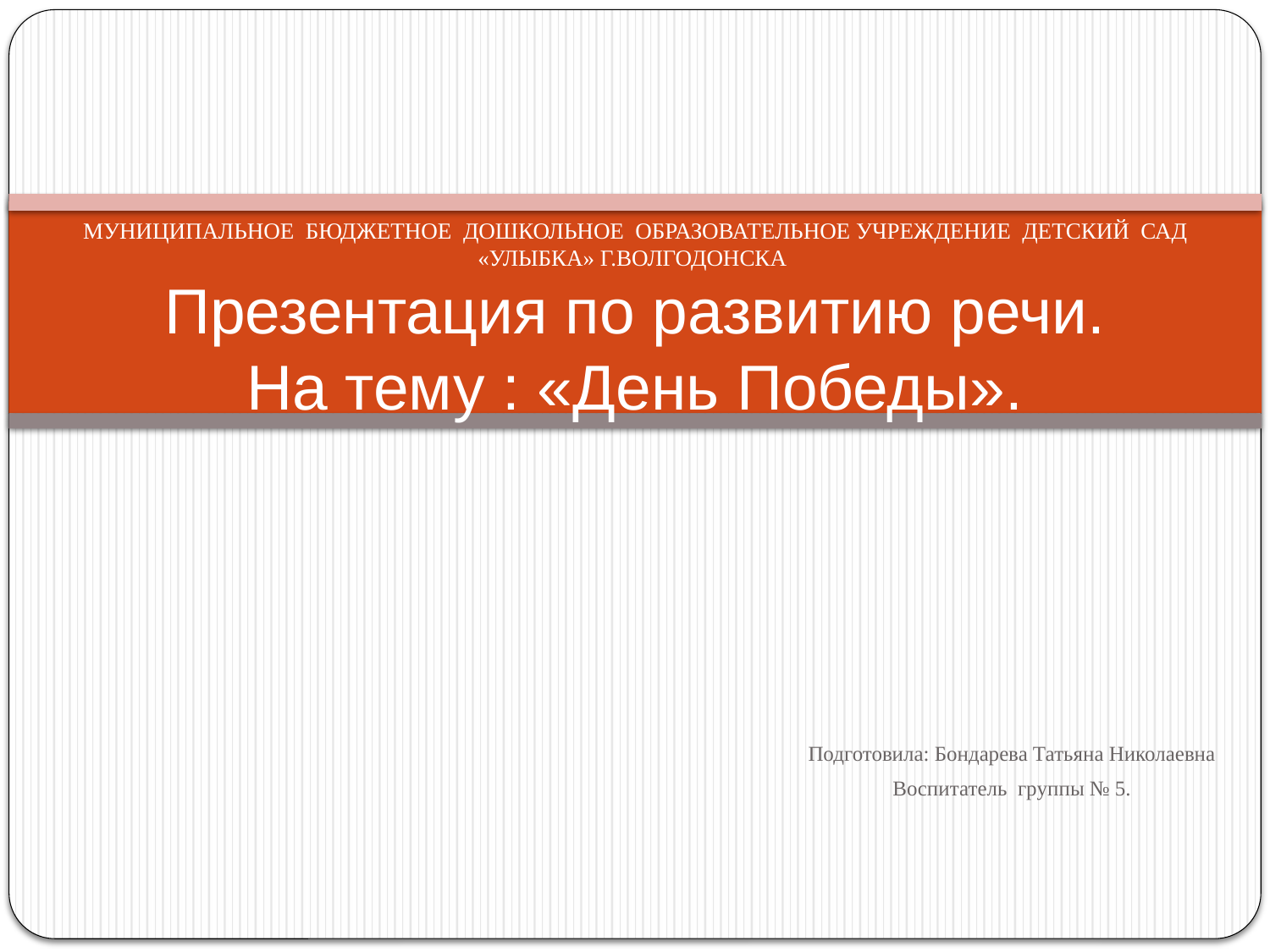

# МУНИЦИПАЛЬНОЕ  БЮДЖЕТНОЕ  ДОШКОЛЬНОЕ  ОБРАЗОВАТЕЛЬНОЕ УЧРЕЖДЕНИЕ  ДЕТСКИЙ  САД «УЛЫБКА» Г.ВОЛГОДОНСКА Презентация по развитию речи. На тему : «День Победы».
Подготовила: Бондарева Татьяна Николаевна
Воспитатель  группы № 5.